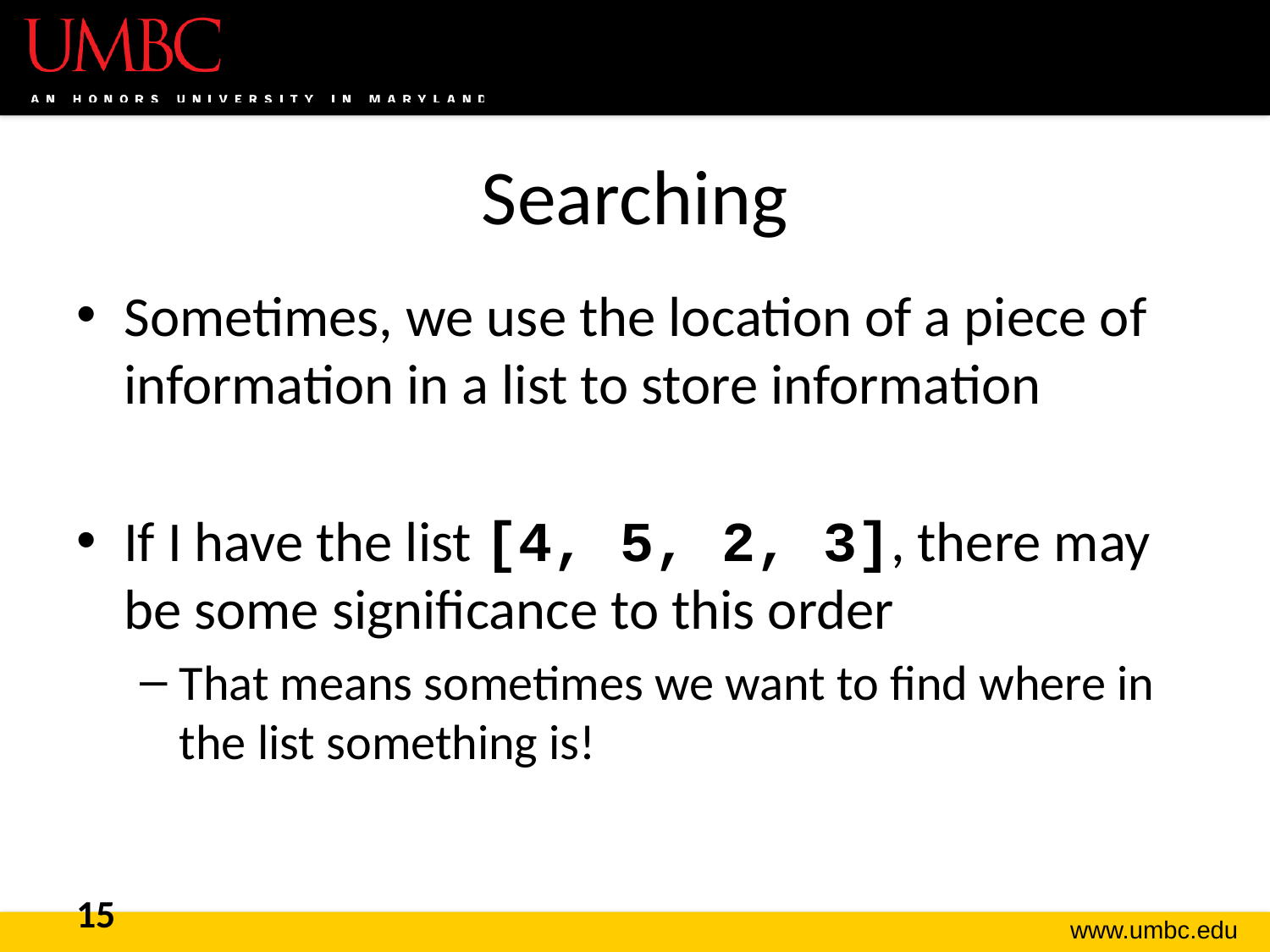

# Searching
Sometimes, we use the location of a piece of information in a list to store information

If I have the list [4, 5, 2, 3], there may be some significance to this order
That means sometimes we want to find where in the list something is!

15